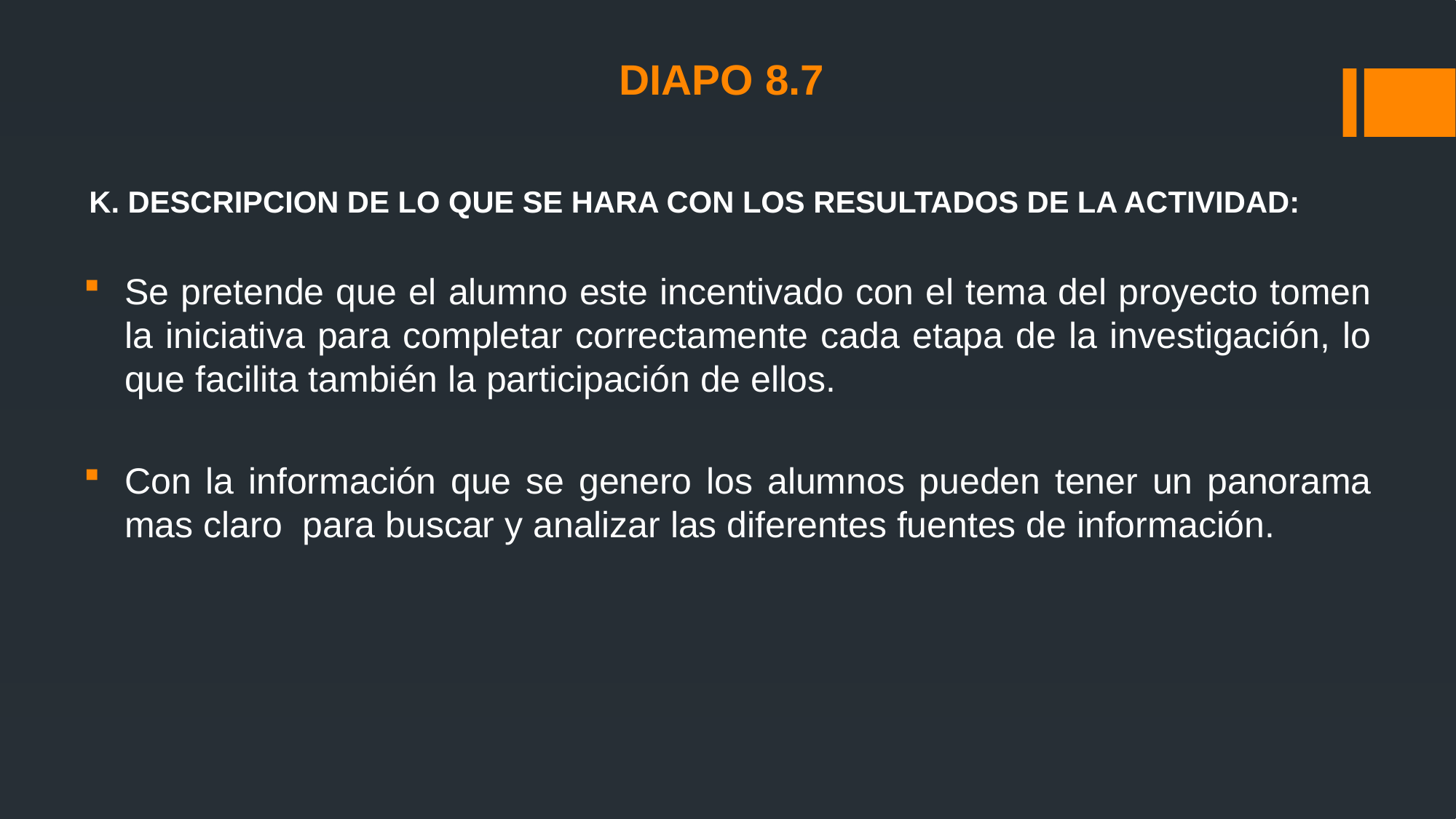

# DIAPO 8.7

K. DESCRIPCION DE LO QUE SE HARA CON LOS RESULTADOS DE LA ACTIVIDAD:

Se pretende que el alumno este incentivado con el tema del proyecto tomen la iniciativa para completar correctamente cada etapa de la investigación, lo que facilita también la participación de ellos.

Con la información que se genero los alumnos pueden tener un panorama mas claro  para buscar y analizar las diferentes fuentes de información.